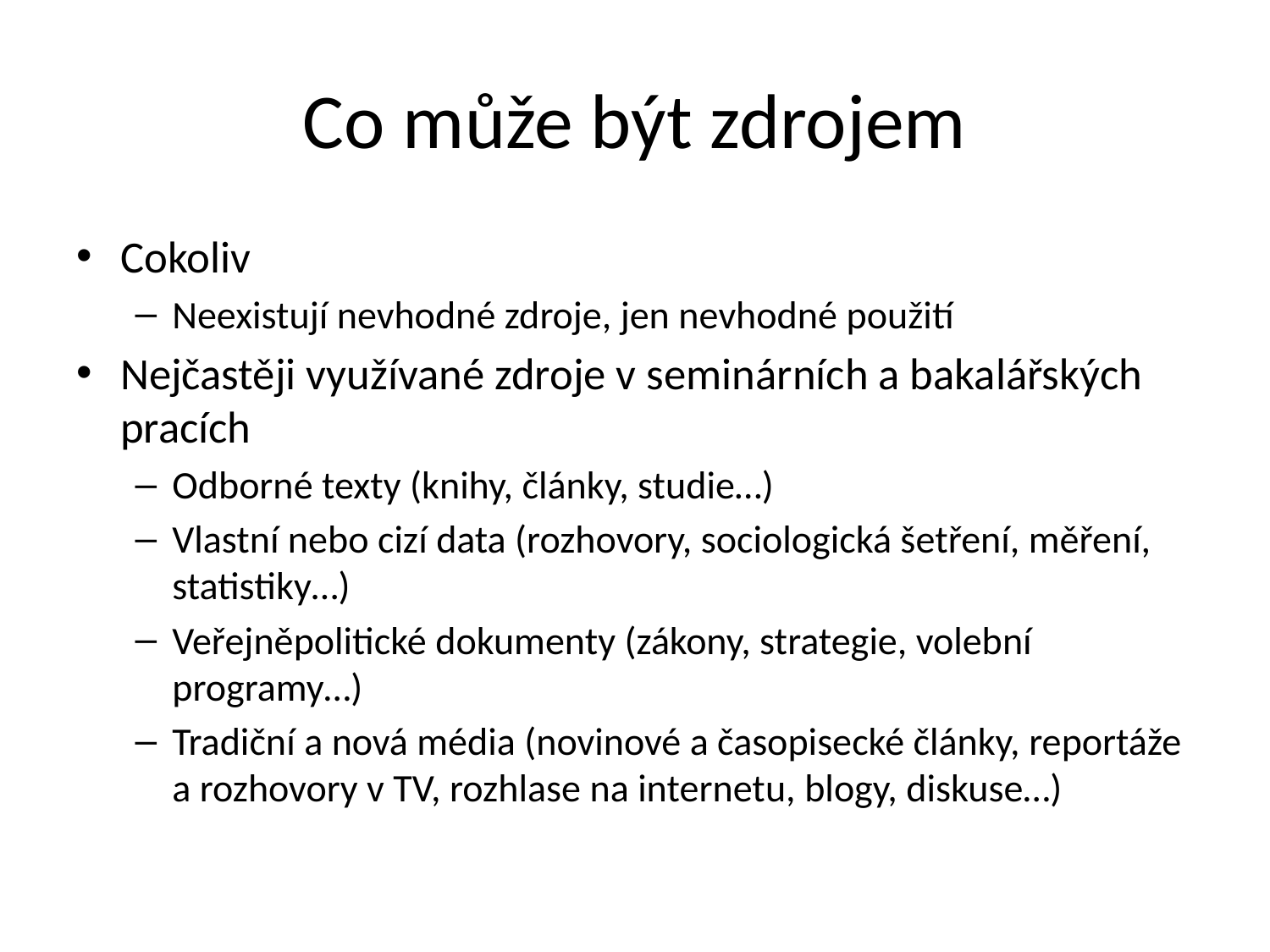

# Co může být zdrojem
Cokoliv
Neexistují nevhodné zdroje, jen nevhodné použití
Nejčastěji využívané zdroje v seminárních a bakalářských pracích
Odborné texty (knihy, články, studie…)
Vlastní nebo cizí data (rozhovory, sociologická šetření, měření, statistiky…)
Veřejněpolitické dokumenty (zákony, strategie, volební programy…)
Tradiční a nová média (novinové a časopisecké články, reportáže a rozhovory v TV, rozhlase na internetu, blogy, diskuse…)